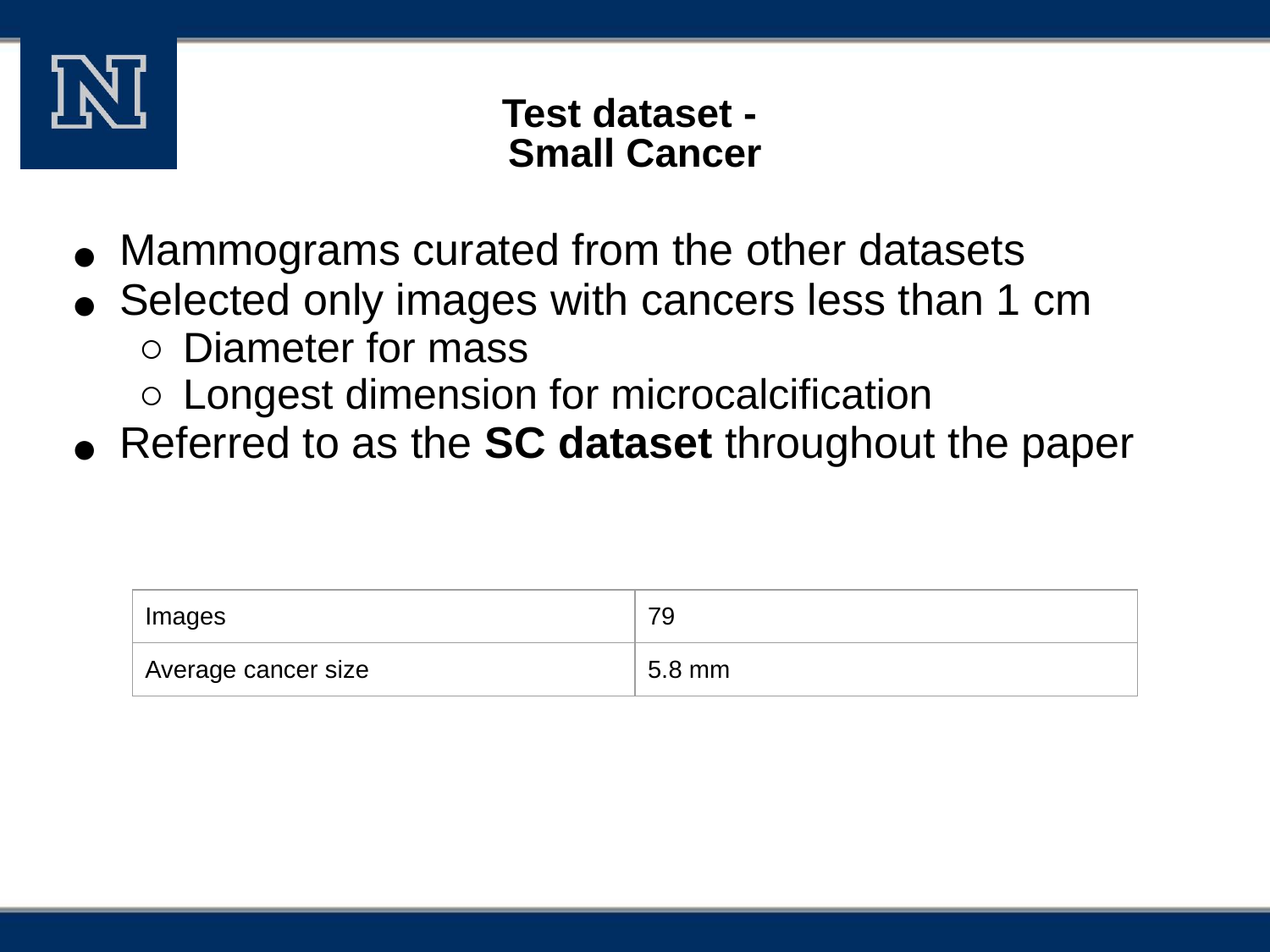

# Test dataset -
Small Cancer
Mammograms curated from the other datasets
Selected only images with cancers less than 1 cm
Diameter for mass
Longest dimension for microcalcification
Referred to as the SC dataset throughout the paper
| Images | 79 |
| --- | --- |
| Average cancer size | 5.8 mm |